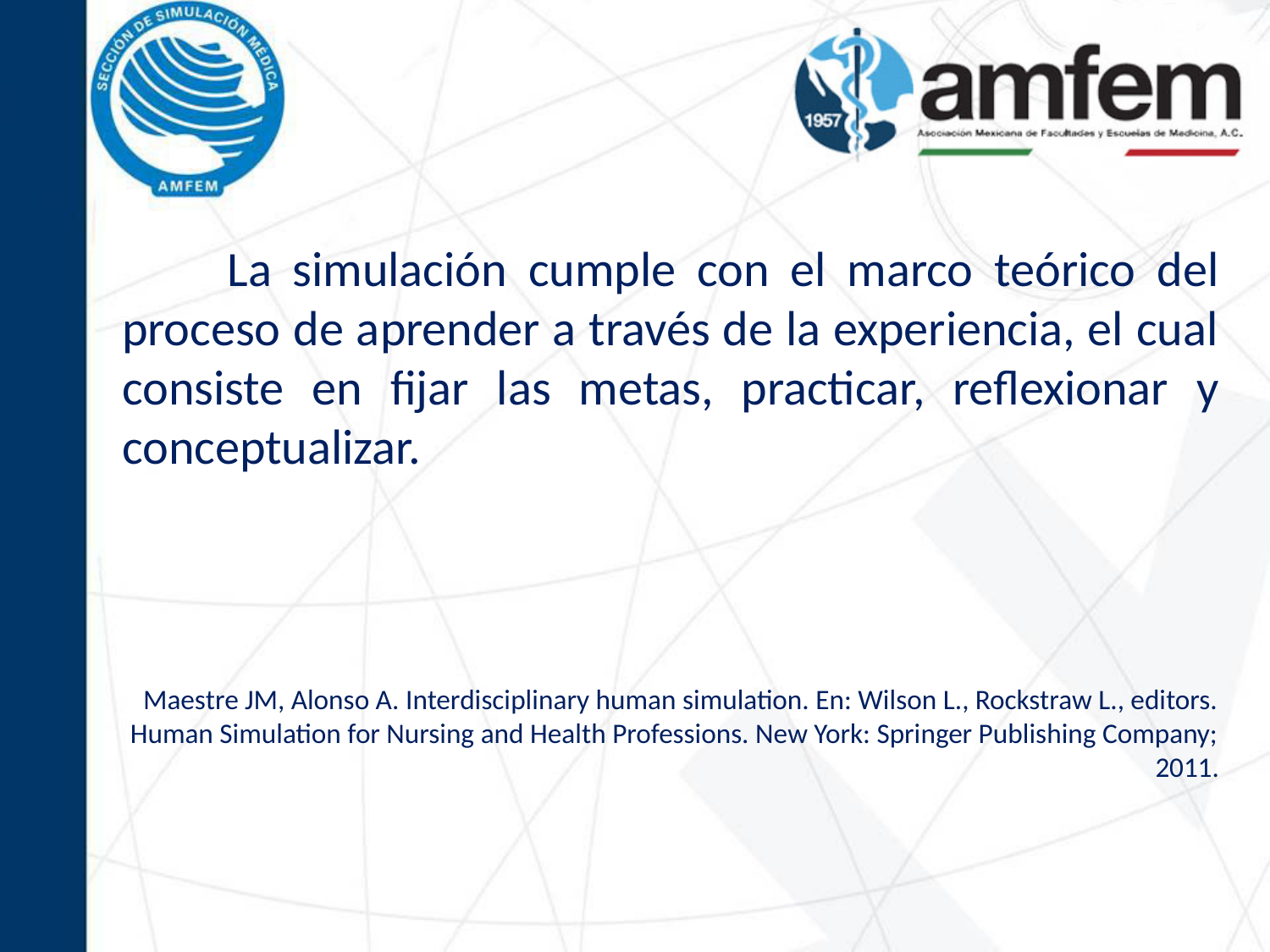

La simulación cumple con el marco teórico del proceso de aprender a través de la experiencia, el cual consiste en fijar las metas, practicar, reflexionar y conceptualizar.

Maestre JM, Alonso A. Interdisciplinary human simulation. En: Wilson L., Rockstraw L., editors. Human Simulation for Nursing and Health Professions. New York: Springer Publishing Company; 2011.